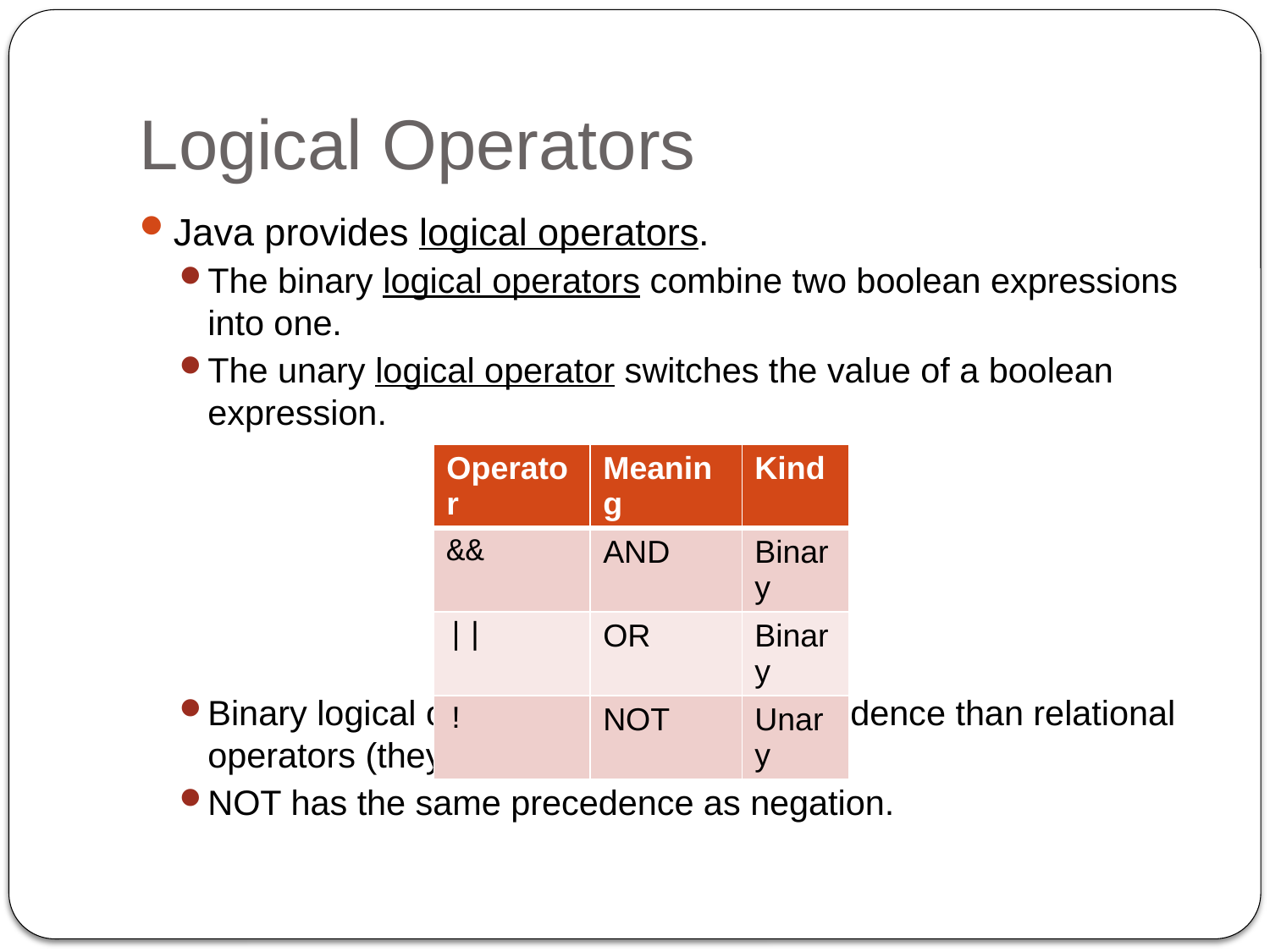

# Logical Operators
Java provides logical operators.
The binary logical operators combine two boolean expressions into one.
The unary logical operator switches the value of a boolean expression.

Binary logical operators have lower precedence than relational operators (they will be evaluated after)
NOT has the same precedence as negation.
| Operator | Meaning | Kind |
| --- | --- | --- |
| && | AND | Binary |
| || | OR | Binary |
| ! | NOT | Unary |